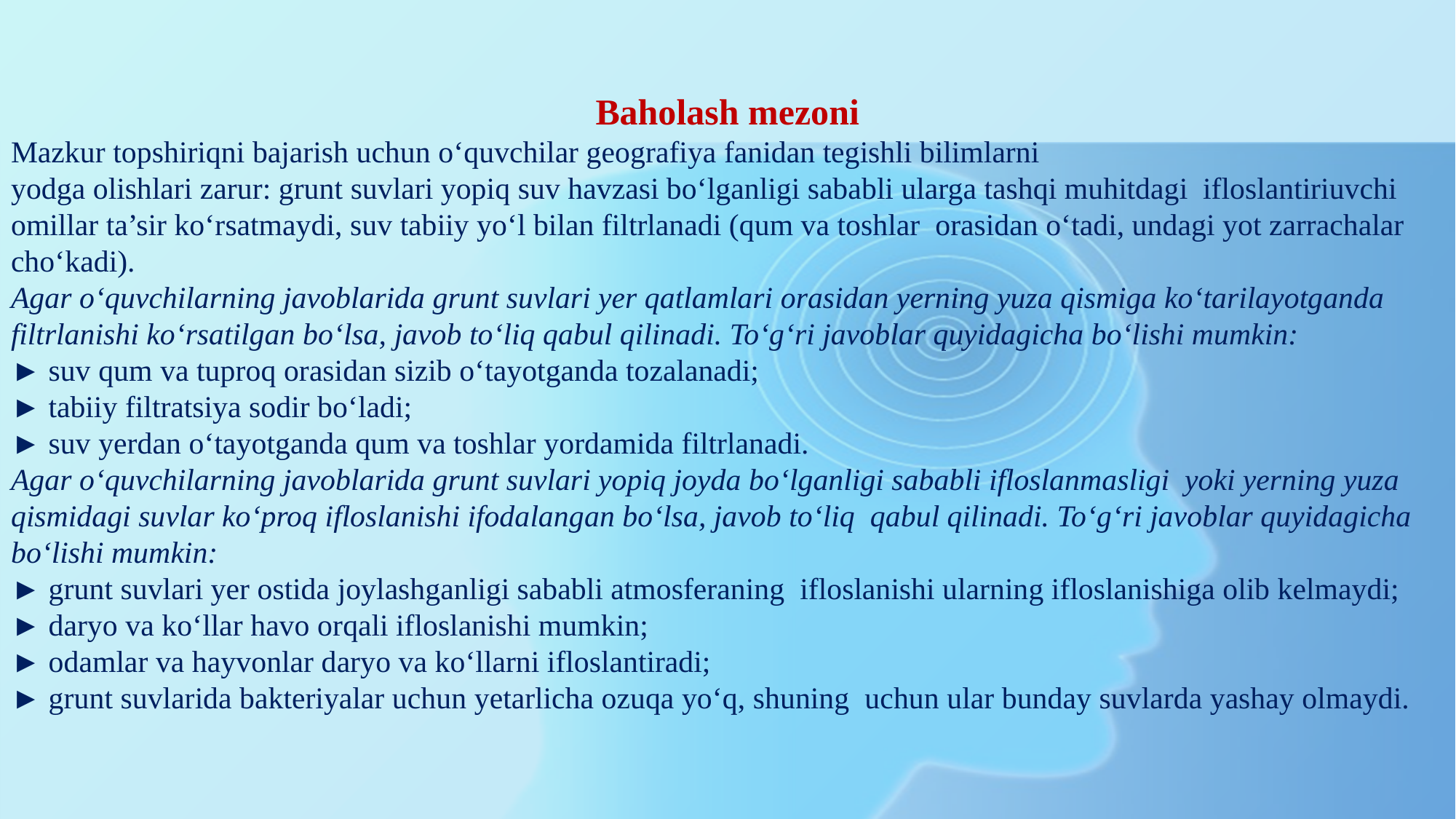

Baholash mezoni
Mazkur topshiriqni bajarish uchun o‘quvchilar geografiya fanidan tegishli bilimlarni
yodga olishlari zarur: grunt suvlari yopiq suv havzasi bo‘lganligi sababli ularga tashqi muhitdagi  ifloslantiriuvchi omillar ta’sir ko‘rsatmaydi, suv tabiiy yo‘l bilan filtrlanadi (qum va toshlar  orasidan o‘tadi, undagi yot zarrachalar cho‘kadi).
Agar o‘quvchilarning javoblarida grunt suvlari yer qatlamlari orasidan yerning yuza qismiga ko‘tarilayotganda filtrlanishi ko‘rsatilgan bo‘lsa, javob to‘liq qabul qilinadi. To‘g‘ri javoblar quyidagicha bo‘lishi mumkin:
► suv qum va tuproq orasidan sizib o‘tayotganda tozalanadi;
► tabiiy filtratsiya sodir bo‘ladi;
► suv yerdan o‘tayotganda qum va toshlar yordamida filtrlanadi.
Agar o‘quvchilarning javoblarida grunt suvlari yopiq joyda bo‘lganligi sababli ifloslanmasligi  yoki yerning yuza qismidagi suvlar ko‘proq ifloslanishi ifodalangan bo‘lsa, javob to‘liq  qabul qilinadi. To‘g‘ri javoblar quyidagicha bo‘lishi mumkin:
► grunt suvlari yer ostida joylashganligi sababli atmosferaning  ifloslanishi ularning ifloslanishiga olib kelmaydi;
► daryo va ko‘llar havo orqali ifloslanishi mumkin;
► odamlar va hayvonlar daryo va ko‘llarni ifloslantiradi;
► grunt suvlarida bakteriyalar uchun yetarlicha ozuqa yo‘q, shuning  uchun ular bunday suvlarda yashay olmaydi.